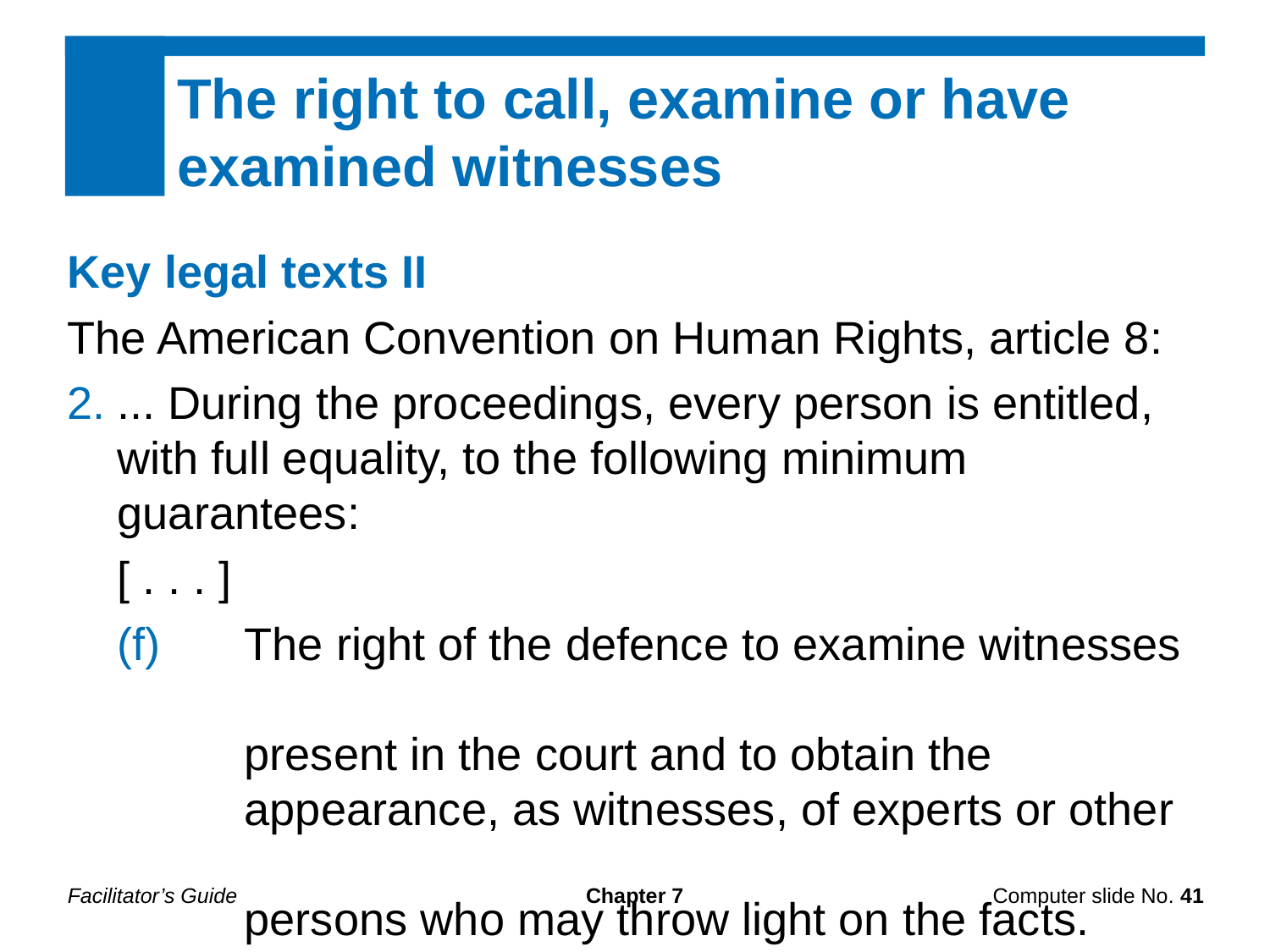

The right to call, examine or have examined witnesses
Key legal texts II
The American Convention on Human Rights, article 8:
... During the proceedings, every person is entitled, with full equality, to the following minimum guarantees:
[ . . . ]
(f)	The right of the defence to examine witnesses
	present in the court and to obtain the
	appearance, as witnesses, of experts or other
	persons who may throw light on the facts.
Facilitator’s Guide
Chapter 7
Computer slide No. 41